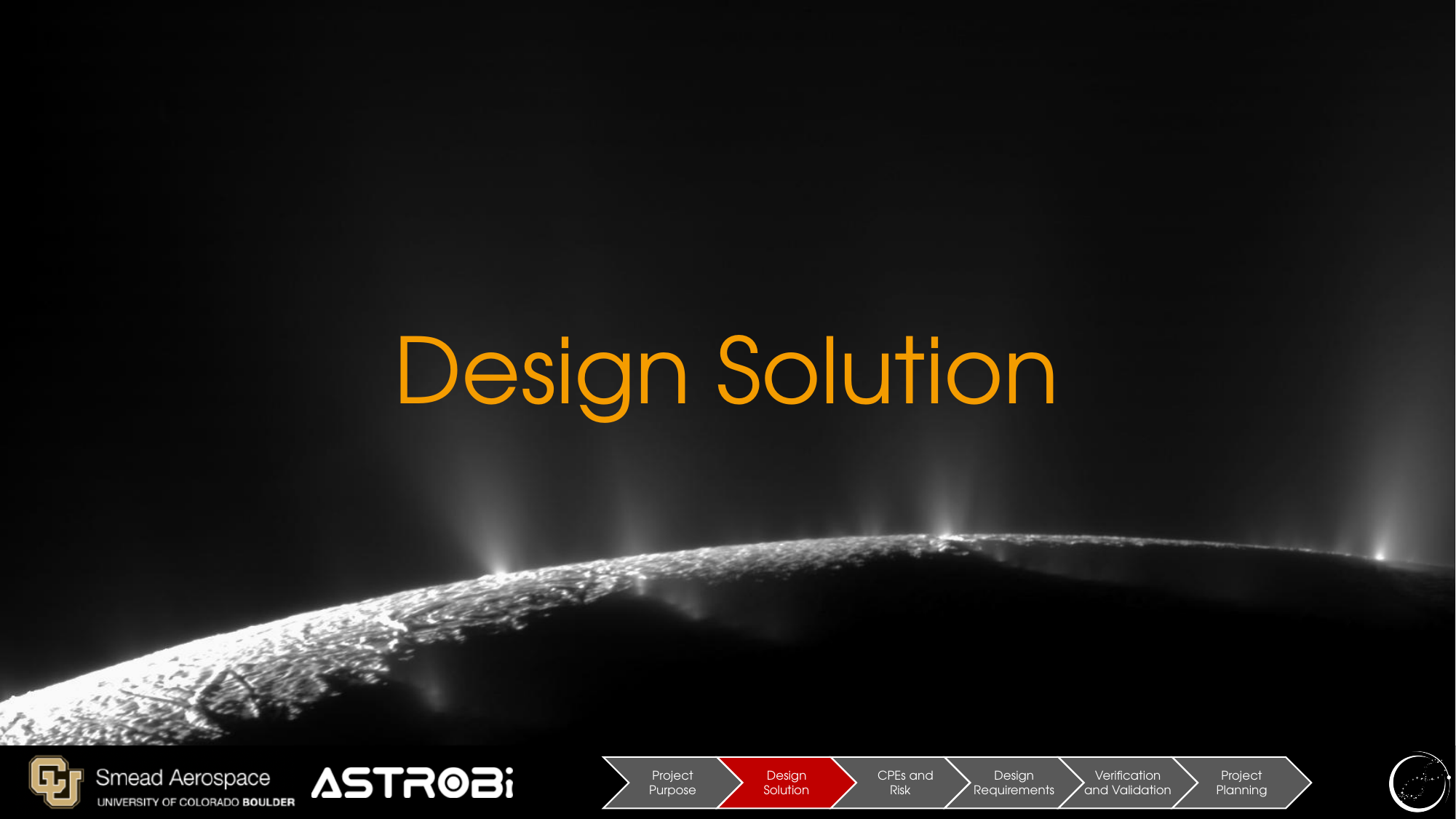

# Design Solution
Design Solution
   CPEs and Risk
Project Planning
Design Requirements
Verification and Validation
Project Purpose